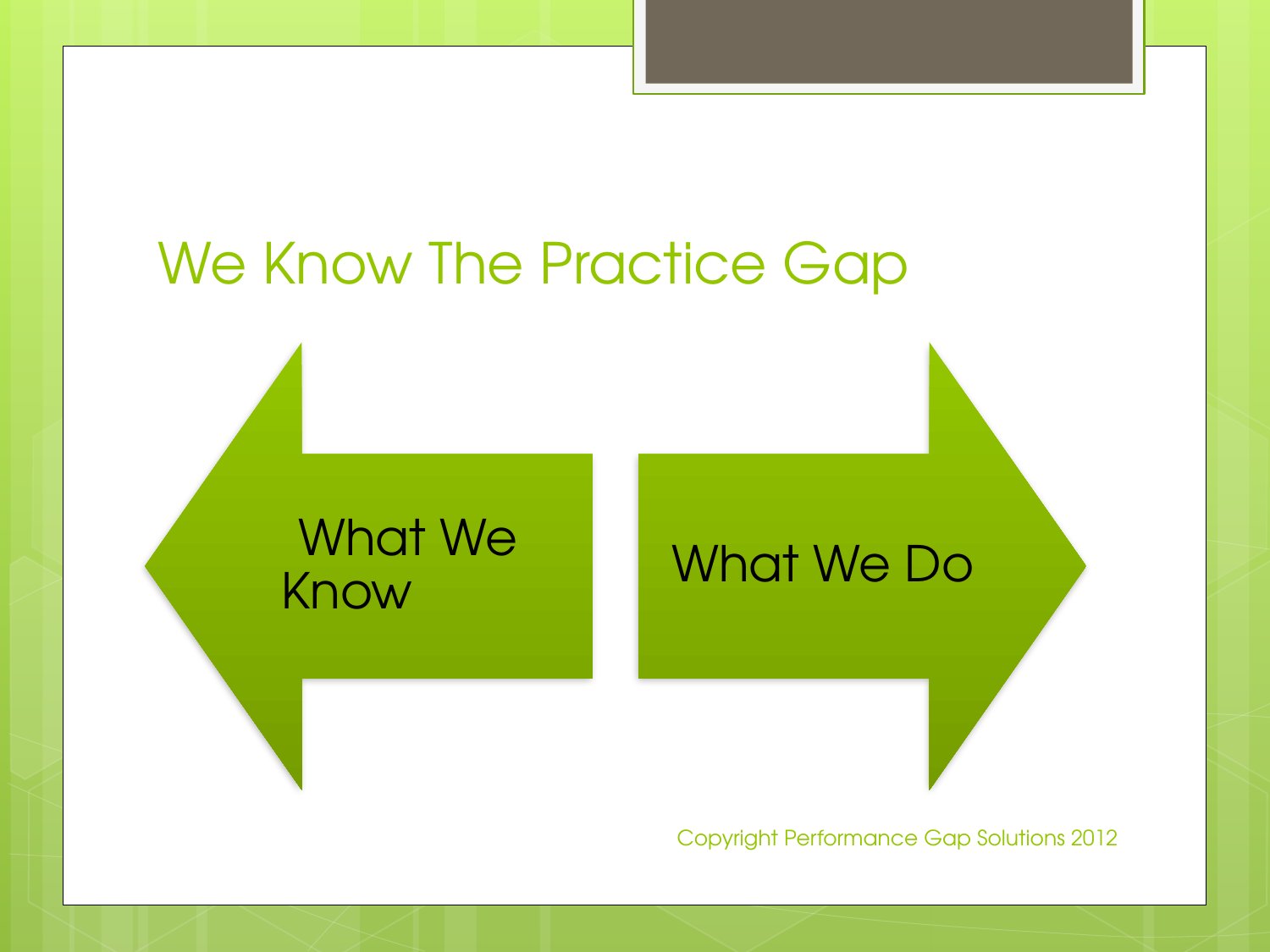

# We Know The Practice Gap
What We Know
What We Do
Copyright Performance Gap Solutions 2012